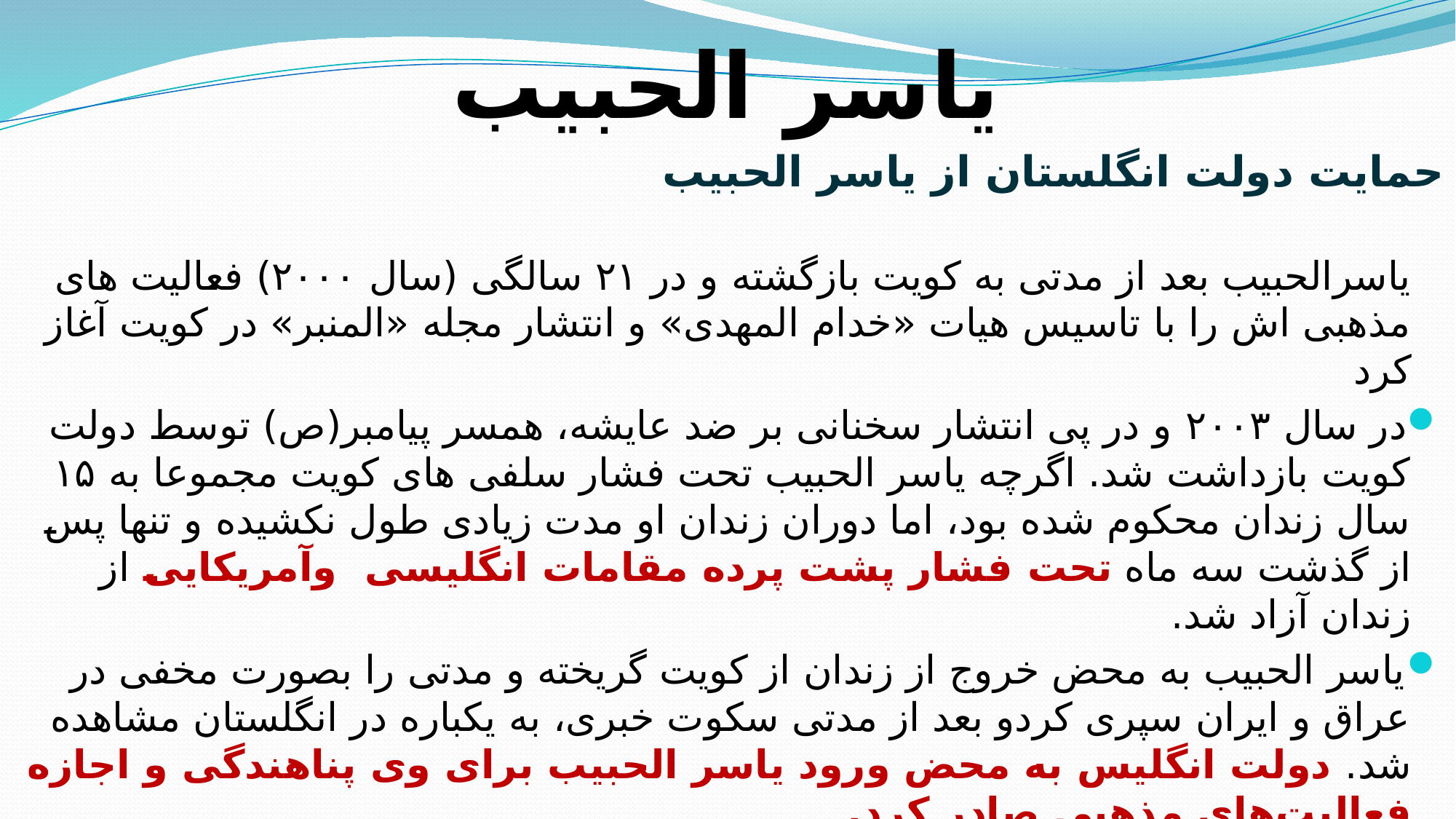

# یاسر الحبیب
حمایت دولت انگلستان از یاسر الحبیب
یاسرالحبیب بعد از مدتی به کویت بازگشته و در ۲۱ سالگی (سال ۲۰۰۰) فعالیت های مذهبی اش را با تاسیس هیات «خدام المهدی» و انتشار مجله «المنبر» در کویت آغاز کرد
در سال ۲۰۰۳ و در پی انتشار سخنانی بر ضد عایشه، همسر پیامبر(ص) توسط دولت کویت بازداشت شد. اگرچه یاسر الحبیب تحت فشار سلفی های کویت مجموعا به ۱۵ سال زندان محکوم شده بود، اما دوران زندان او مدت زیادی طول نکشیده و تنها پس از گذشت سه ماه تحت فشار پشت پرده مقامات انگلیسی  وآمریکایی از زندان آزاد شد.
یاسر الحبیب به محض خروج از زندان از کویت گریخته و مدتی را بصورت مخفی در عراق و ایران سپری کردو بعد از مدتی سکوت خبری، به یکباره در انگلستان مشاهده شد. دولت انگلیس به محض ورود یاسر الحبیب برای وی پناهندگی و اجازه فعالیت‌های مذهبی صادر کرد.